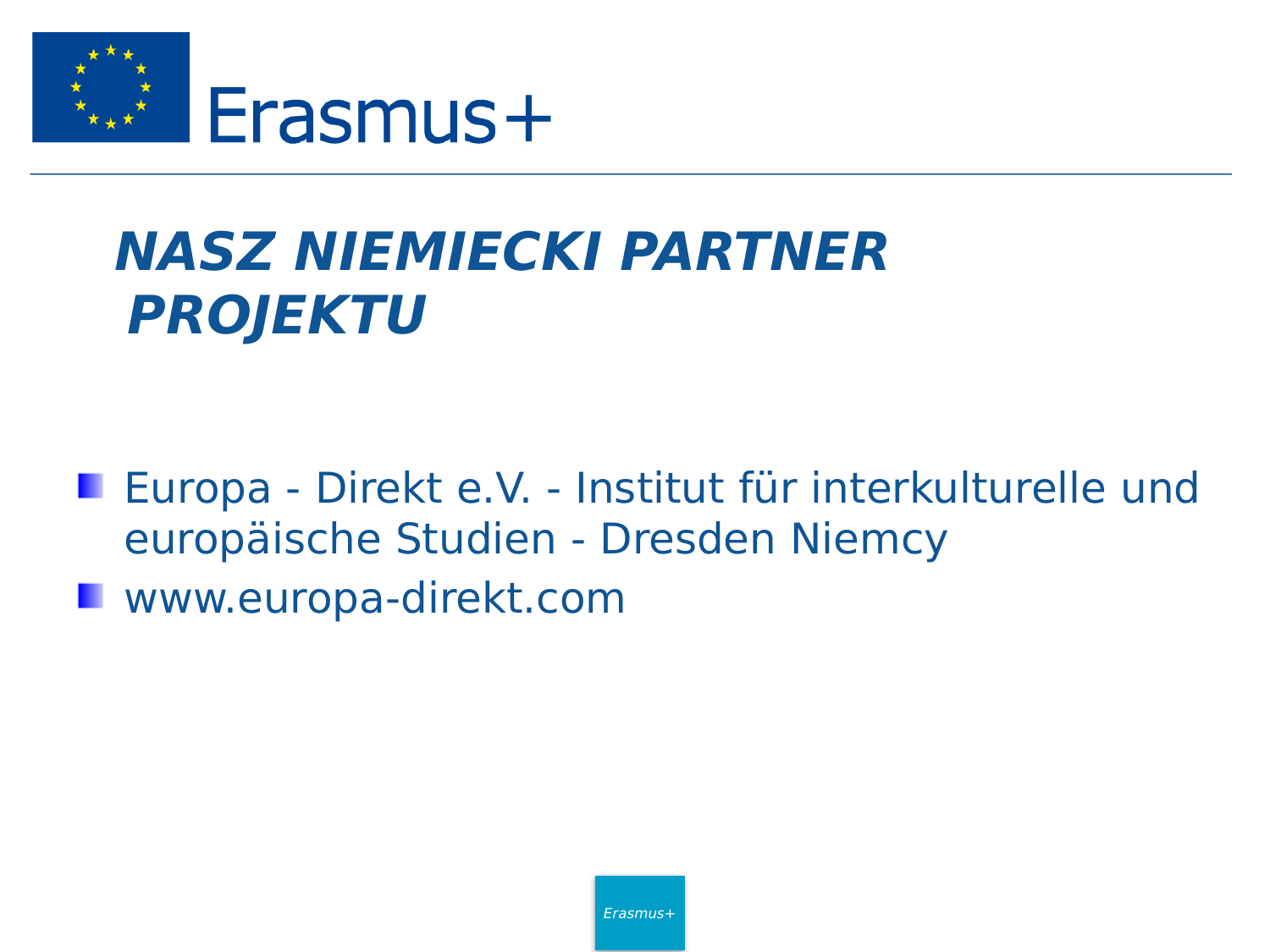

# NASZ NIEMIECKI PARTNER PROJEKTU

Europa - Direkt e.V. - Institut für interkulturelle und europäische Studien - Dresden Niemcy
www.europa-direkt.com